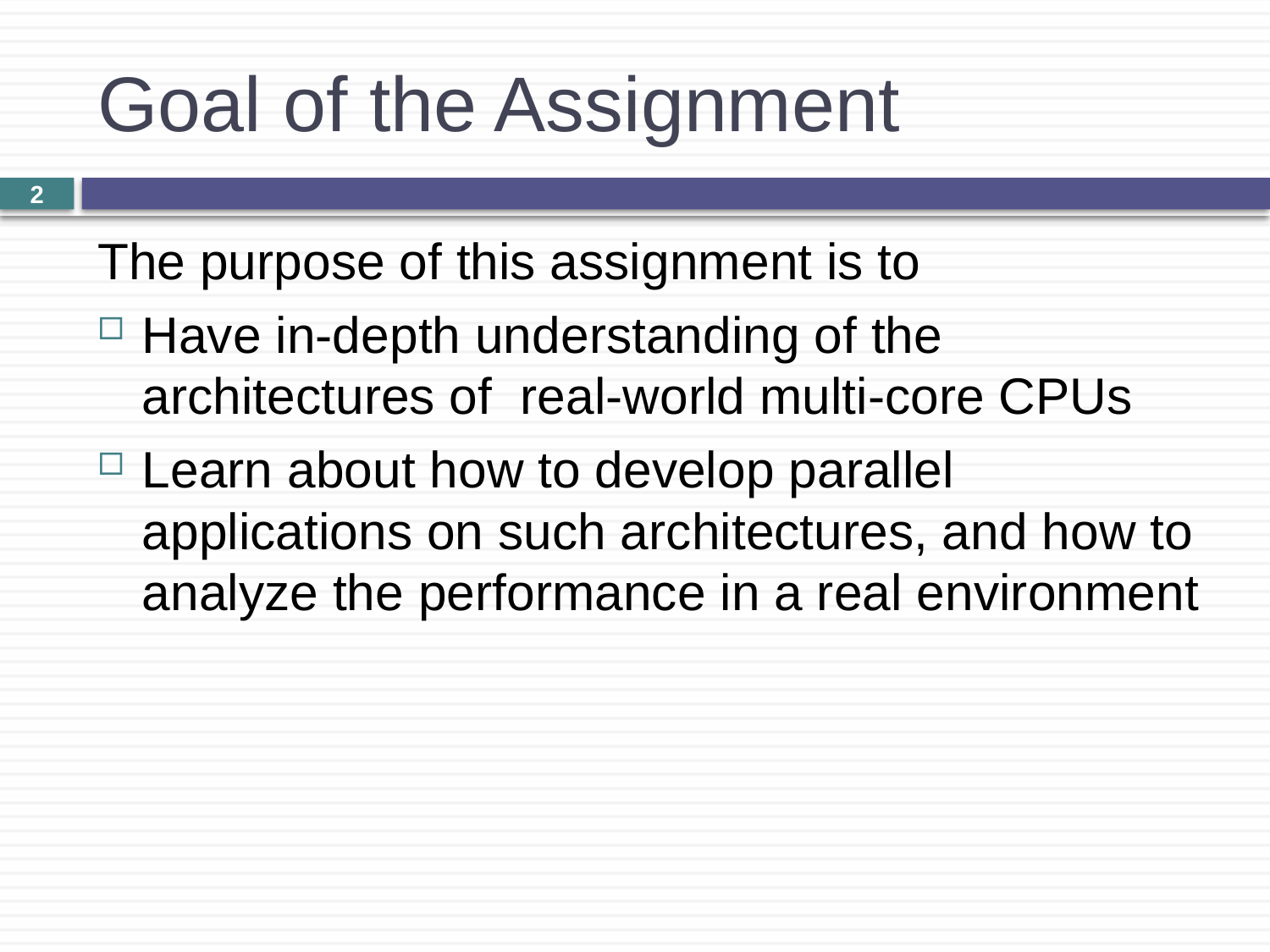

# Goal of the Assignment
2
The purpose of this assignment is to
Have in-depth understanding of the architectures of  real-world multi-core CPUs
Learn about how to develop parallel applications on such architectures, and how to analyze the performance in a real environment